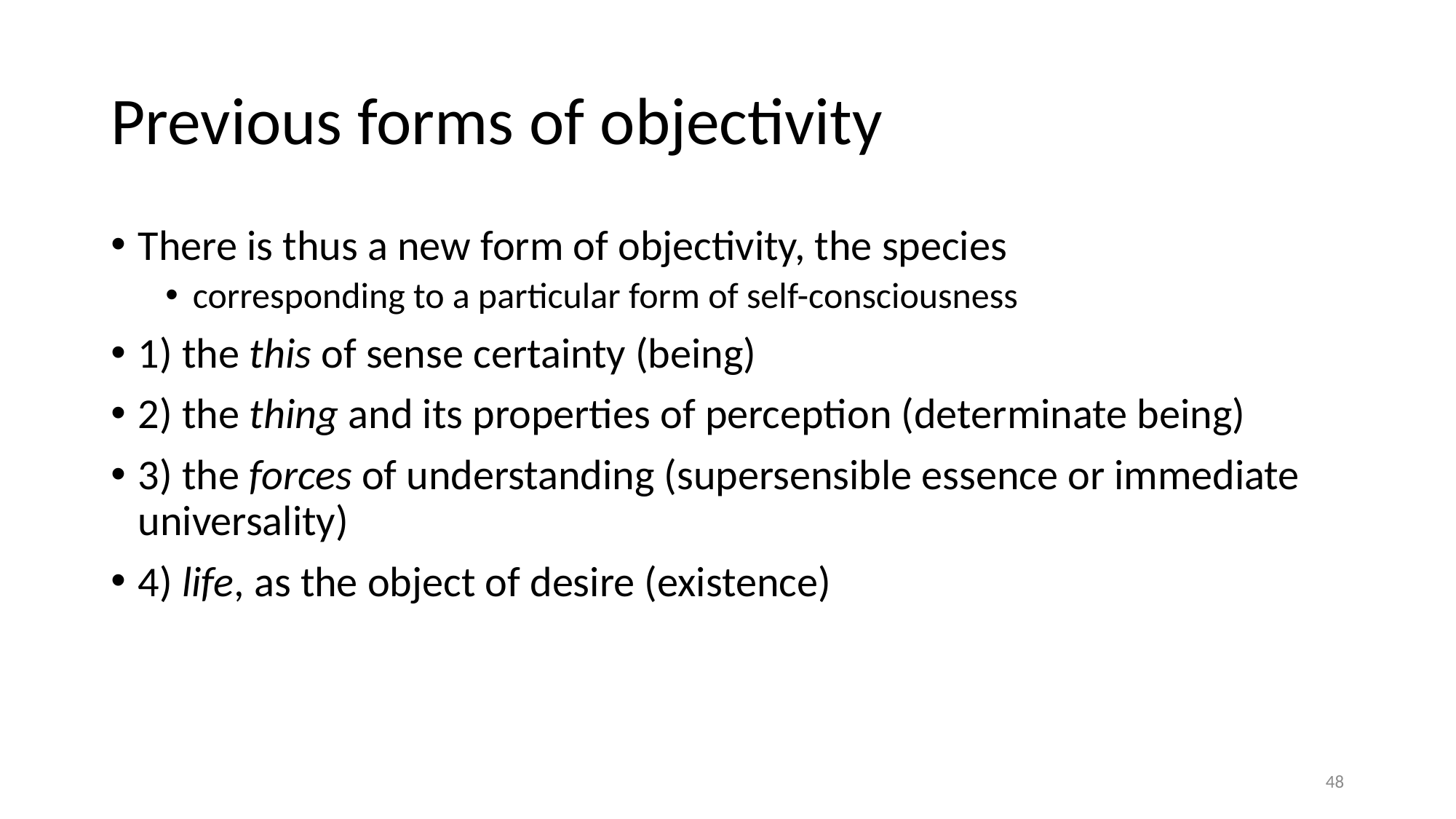

# Previous forms of objectivity
There is thus a new form of objectivity, the species
corresponding to a particular form of self-consciousness
1) the this of sense certainty (being)
2) the thing and its properties of perception (determinate being)
3) the forces of understanding (supersensible essence or immediate universality)
4) life, as the object of desire (existence)
48